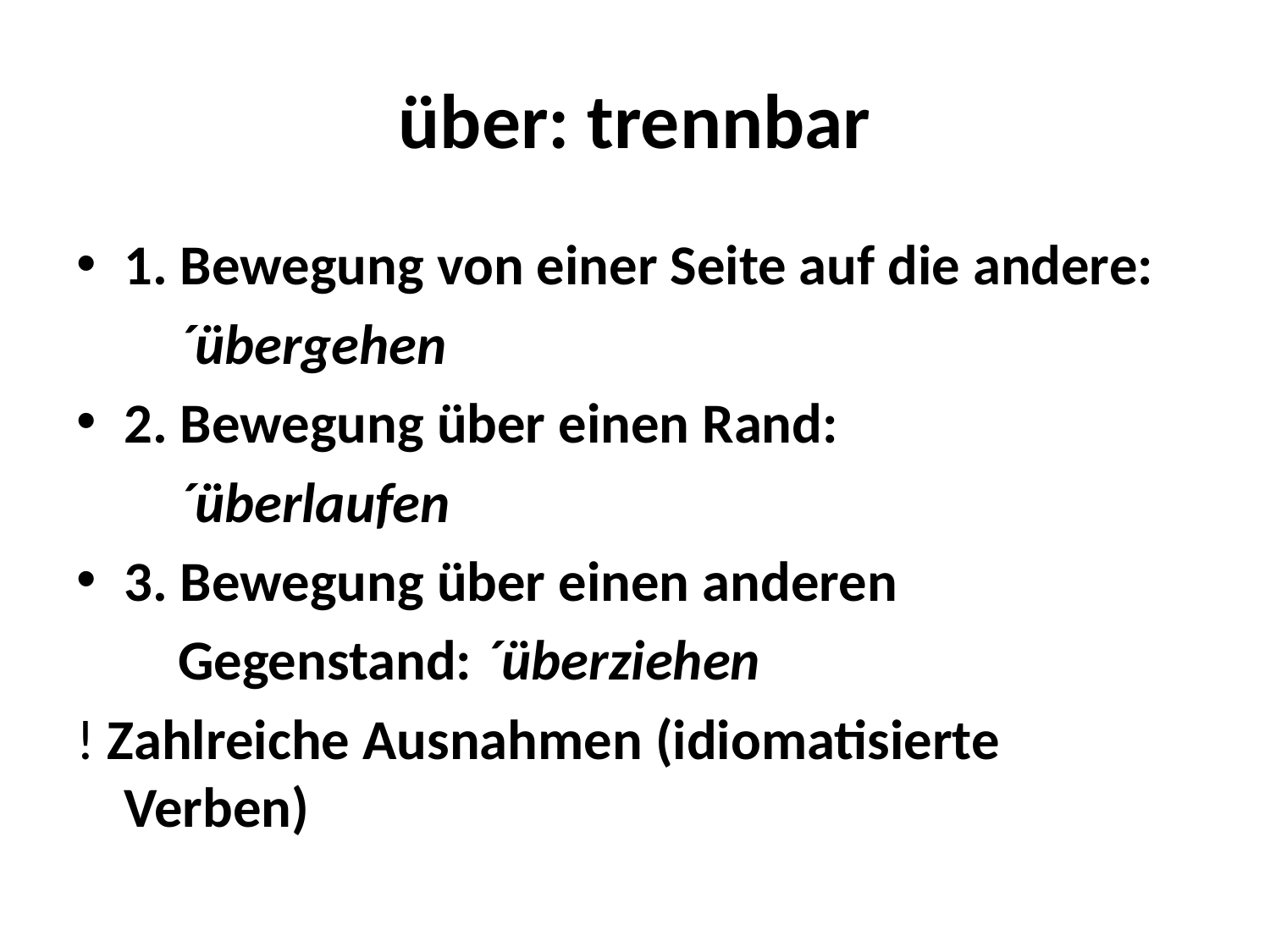

# über: trennbar
1. Bewegung von einer Seite auf die andere:
        ´übergehen
2. Bewegung über einen Rand:
        ´überlaufen
3. Bewegung über einen anderen
        Gegenstand: ´überziehen
! Zahlreiche Ausnahmen (idiomatisierte Verben)